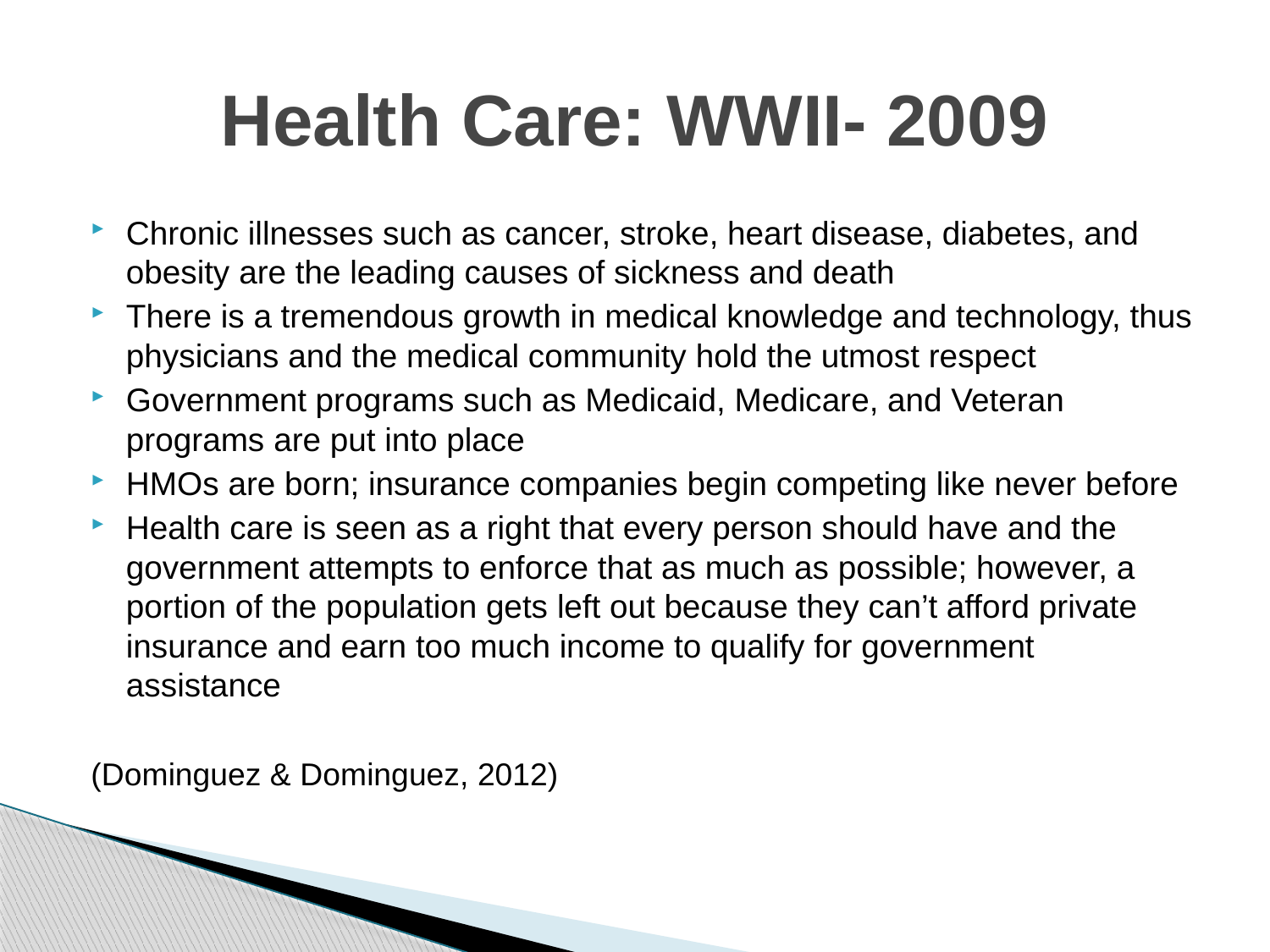

# Health Care: WWII- 2009
Chronic illnesses such as cancer, stroke, heart disease, diabetes, and obesity are the leading causes of sickness and death
There is a tremendous growth in medical knowledge and technology, thus physicians and the medical community hold the utmost respect
Government programs such as Medicaid, Medicare, and Veteran programs are put into place
HMOs are born; insurance companies begin competing like never before
Health care is seen as a right that every person should have and the government attempts to enforce that as much as possible; however, a portion of the population gets left out because they can’t afford private insurance and earn too much income to qualify for government assistance

(Dominguez & Dominguez, 2012)